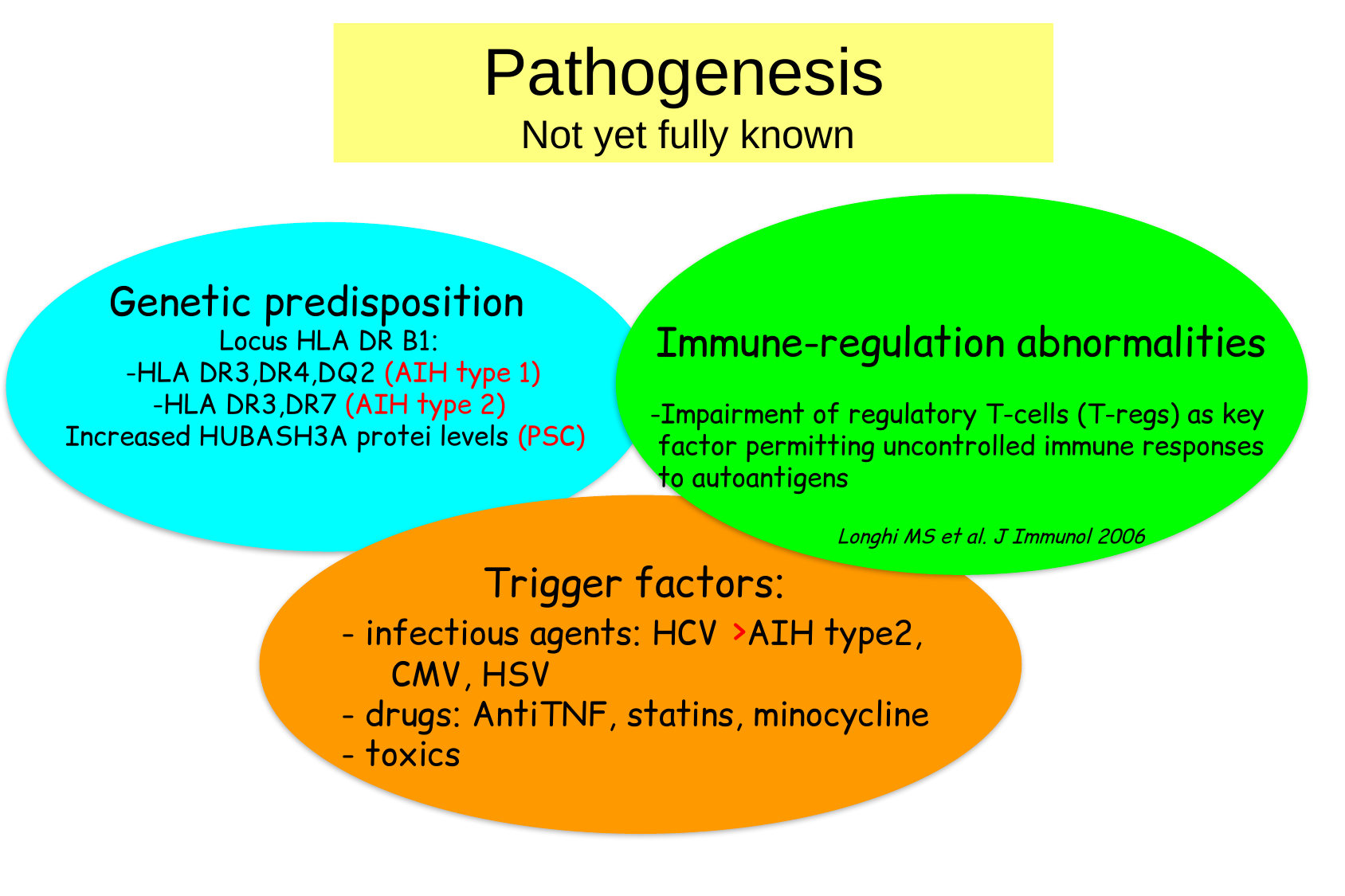

Pathogenesis
Not yet fully known

Immune-regulation abnormalities

-Impairment of regulatory T-cells (T-regs) as key
factor permitting uncontrolled immune responses
 to autoantigens

          Longhi MS et al. J Immunol 2006

Genetic predisposition
Locus HLA DR B1:
 -HLA DR3,DR4,DQ2 (AIH type 1)
-HLA DR3,DR7 (AIH type 2)
Increased HUBASH3A protei levels (PSC)

Trigger factors:
- infectious agents: HCV >AIH type2,
     CMV, HSV
- drugs: AntiTNF, statins, minocycline
- toxics